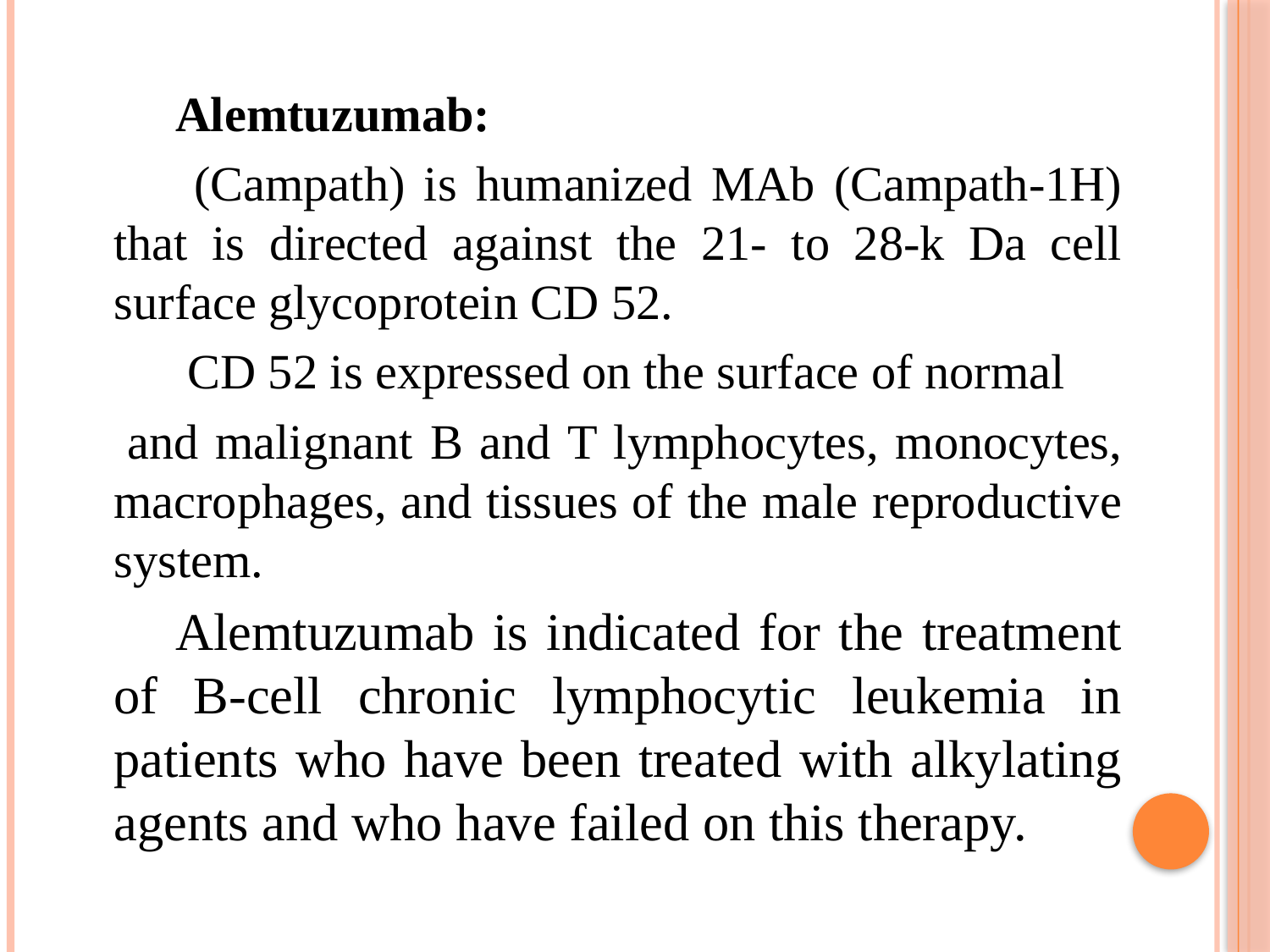

Alemtuzumab:
 (Campath) is humanized MAb (Campath-1H) that is directed against the 21- to 28-k Da cell surface glycoprotein CD 52.
 CD 52 is expressed on the surface of normal
   and malignant B and T lymphocytes, monocytes, macrophages, and tissues of the male reproductive system.
Alemtuzumab is indicated for the treatment of B-cell chronic lymphocytic leukemia in patients who have been treated with alkylating agents and who have failed on this therapy.